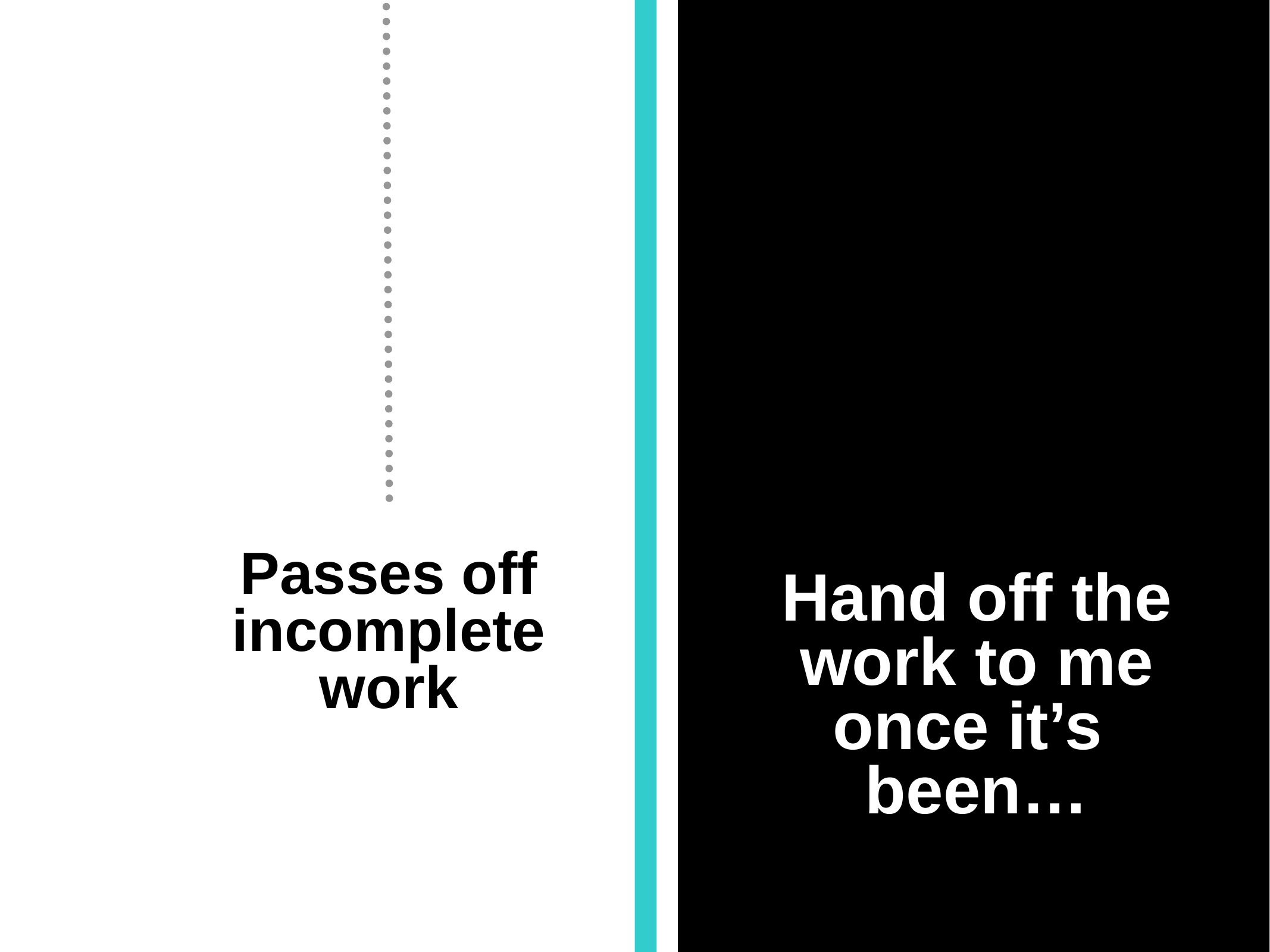

Passes off incomplete work
Hand off the work to me once it’s  been…